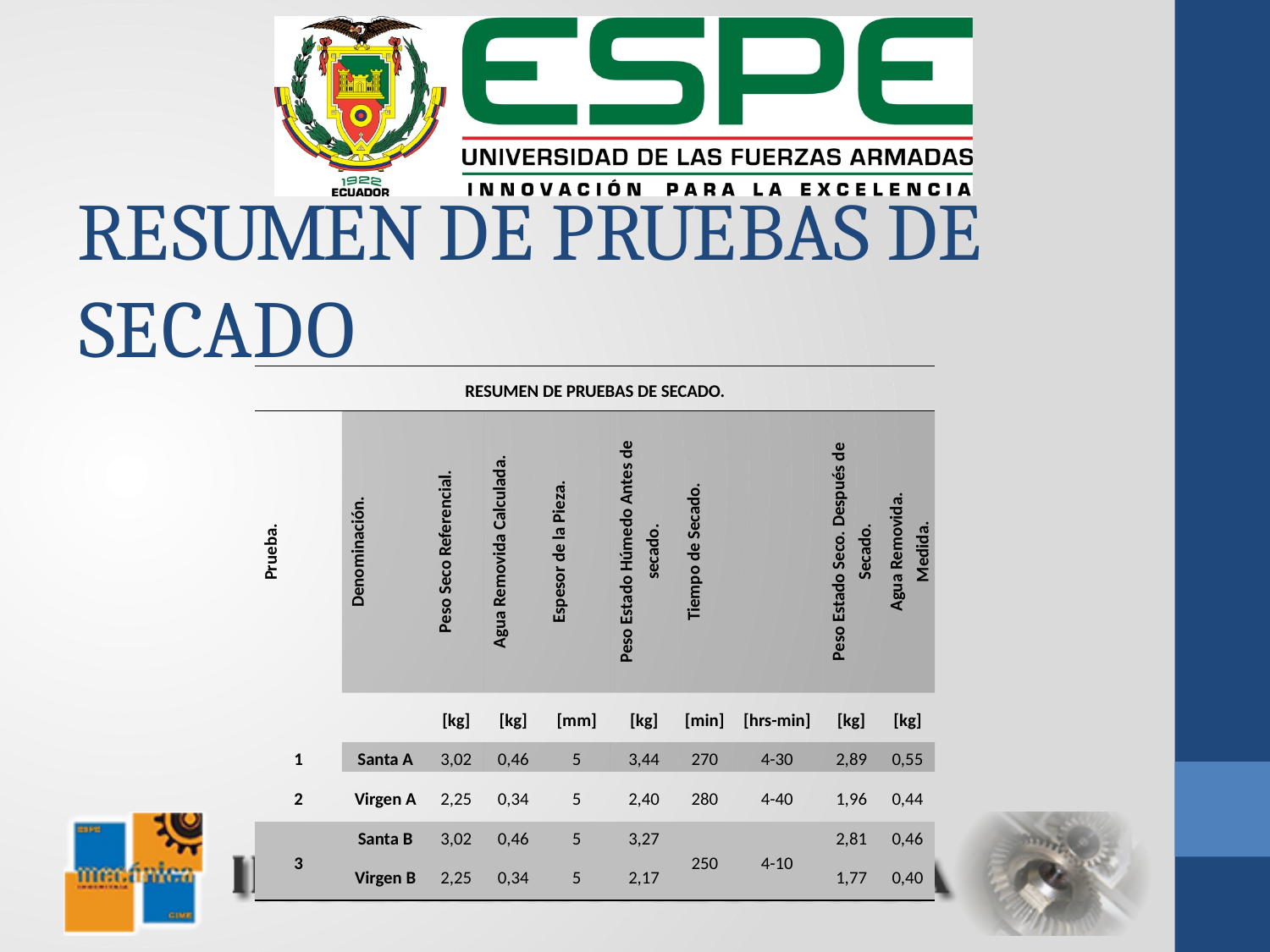

# RESUMEN DE PRUEBAS DE SECADO
| RESUMEN DE PRUEBAS DE SECADO. |  |  |  |  |  |  |  |  |  |
| --- | --- | --- | --- | --- | --- | --- | --- | --- | --- |
| Prueba. | Denominación. | Peso Seco Referencial. | Agua Removida Calculada. | Espesor de la Pieza. | Peso Estado Húmedo Antes de secado. | Tiempo de Secado. |  | Peso Estado Seco. Después de Secado. | Agua Removida. Medida. |
|  |  | [kg] | [kg] | [mm] | [kg] | [min] | [hrs-min] | [kg] | [kg] |
| 1 | Santa A | 3,02 | 0,46 | 5 | 3,44 | 270 | 4-30 | 2,89 | 0,55 |
| 2 | Virgen A | 2,25 | 0,34 | 5 | 2,40 | 280 | 4-40 | 1,96 | 0,44 |
| 3 | Santa B | 3,02 | 0,46 | 5 | 3,27 | 250 | 4-10 | 2,81 | 0,46 |
|  | Virgen B | 2,25 | 0,34 | 5 | 2,17 |  |  | 1,77 | 0,40 |